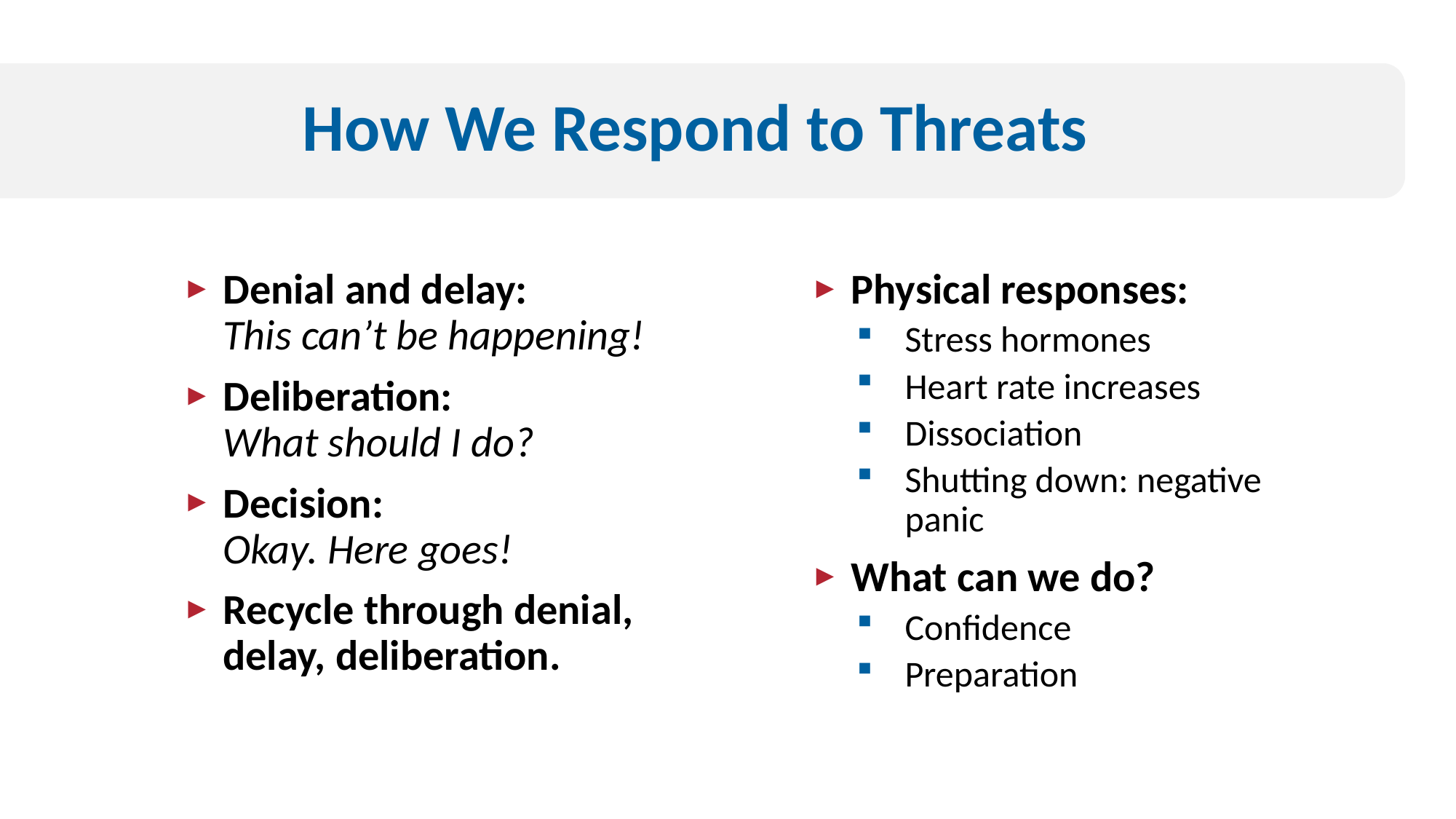

# How We Respond to Threats
Denial and delay:
This can’t be happening!
Deliberation:
What should I do?
Decision:
Okay. Here goes!
Recycle through denial, delay, deliberation.

Physical responses:
Stress hormones
Heart rate increases
Dissociation
Shutting down: negative panic
What can we do?
Confidence
Preparation